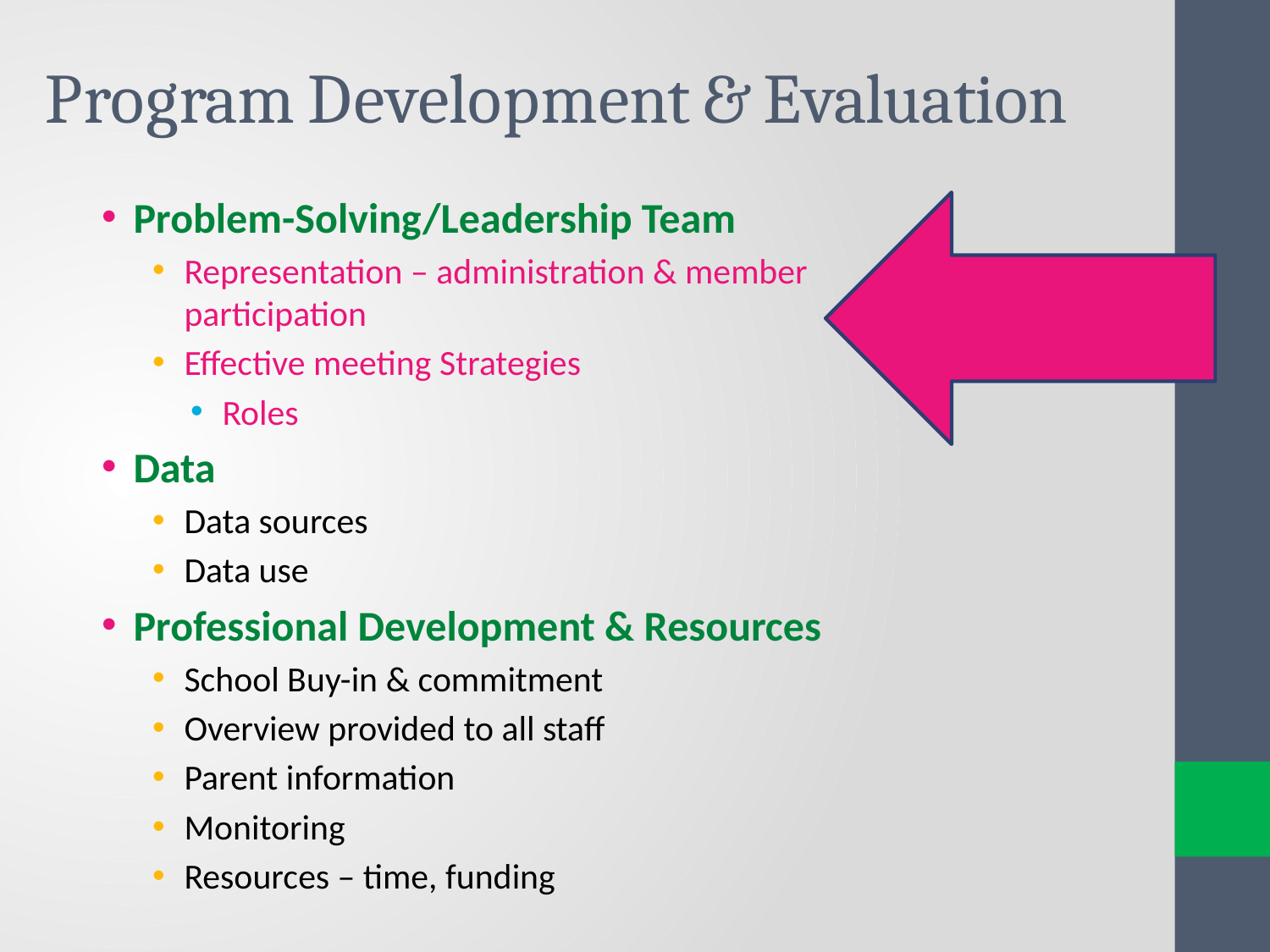

# Program Development & Evaluation

Problem-Solving/Leadership Team
Representation – administration & member participation
Effective meeting Strategies
Roles
Data
Data sources
Data use
Professional Development & Resources
School Buy-in & commitment
Overview provided to all staff
Parent information
Monitoring
Resources – time, funding